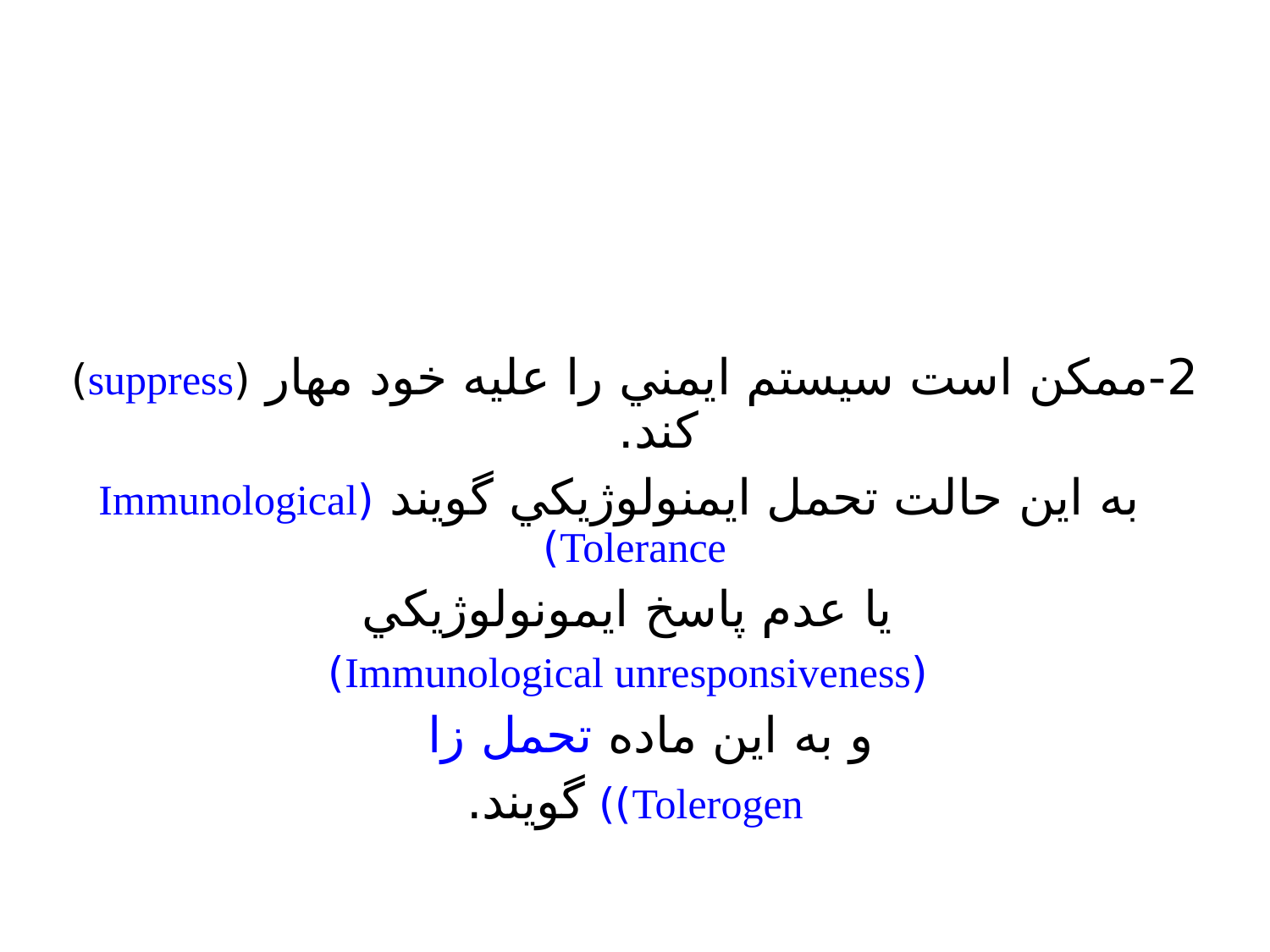

2-ممكن است سيستم ايمني را عليه خود مهار (suppress) كند.
  به اين حالت تحمل ايمنولوژيكي گويند (Immunological Tolerance)
 يا عدم پاسخ ايمونولوژيكي
 (Immunological unresponsiveness)
 و به اين ماده تحمل زا
Tolerogen)) گويند.